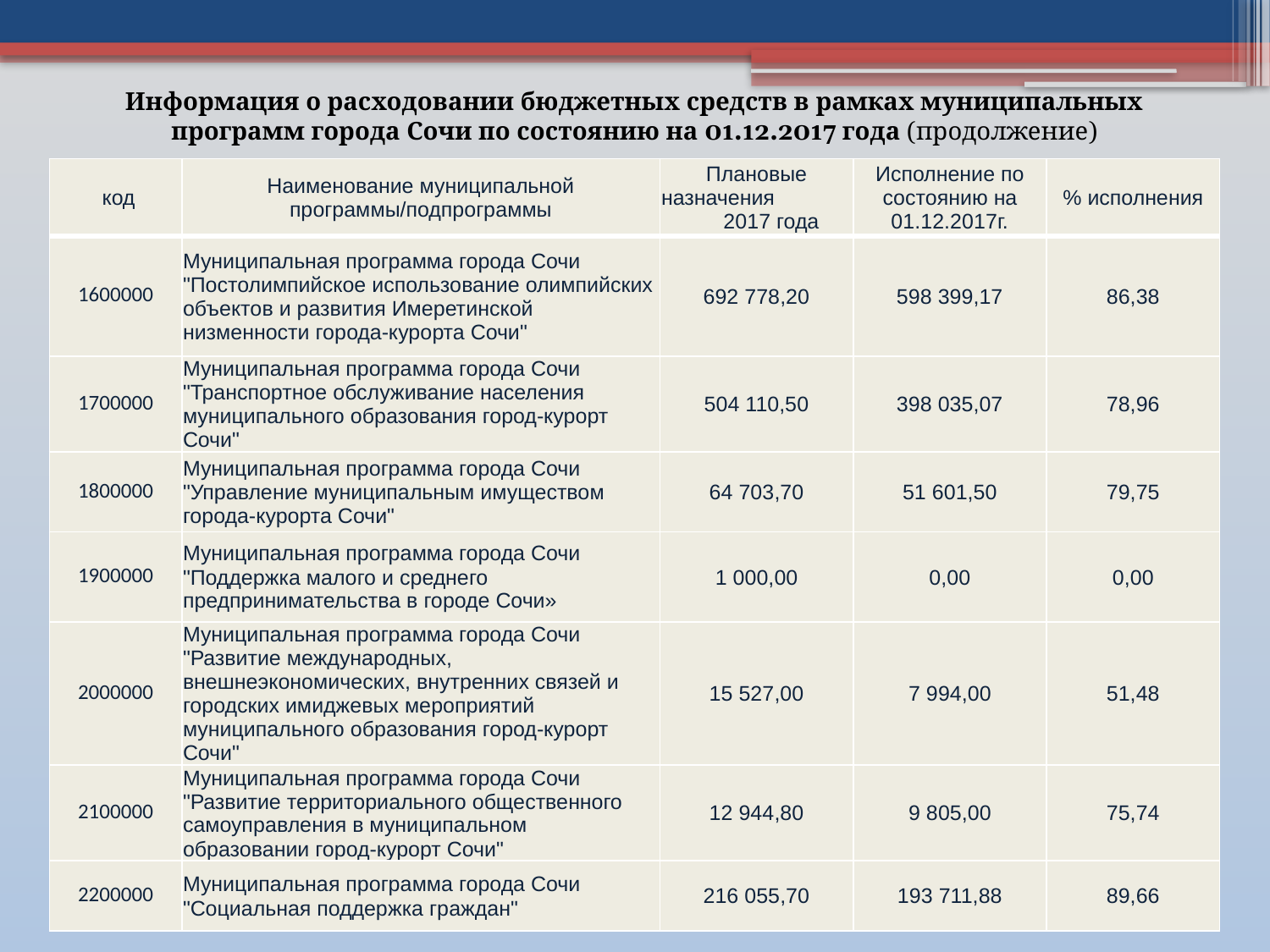

Информация о расходовании бюджетных средств в рамках муниципальных программ города Сочи по состоянию на 01.12.2017 года (продолжение)
| код | Наименование муниципальной программы/подпрограммы | Плановые назначения 2017 года | Исполнение по состоянию на 01.12.2017г. | % исполнения |
| --- | --- | --- | --- | --- |
| 1600000 | Муниципальная программа города Сочи "Постолимпийское использование олимпийских объектов и развития Имеретинской низменности города-курорта Сочи" | 692 778,20 | 598 399,17 | 86,38 |
| 1700000 | Муниципальная программа города Сочи "Транспортное обслуживание населения муниципального образования город-курорт Сочи" | 504 110,50 | 398 035,07 | 78,96 |
| 1800000 | Муниципальная программа города Сочи "Управление муниципальным имуществом города-курорта Сочи" | 64 703,70 | 51 601,50 | 79,75 |
| 1900000 | Муниципальная программа города Сочи "Поддержка малого и среднего предпринимательства в городе Сочи» | 1 000,00 | 0,00 | 0,00 |
| 2000000 | Муниципальная программа города Сочи "Развитие международных, внешнеэкономических, внутренних связей и городских имиджевых мероприятий муниципального образования город-курорт Сочи" | 15 527,00 | 7 994,00 | 51,48 |
| 2100000 | Муниципальная программа города Сочи "Развитие территориального общественного самоуправления в муниципальном образовании город-курорт Сочи" | 12 944,80 | 9 805,00 | 75,74 |
| 2200000 | Муниципальная программа города Сочи "Социальная поддержка граждан" | 216 055,70 | 193 711,88 | 89,66 |